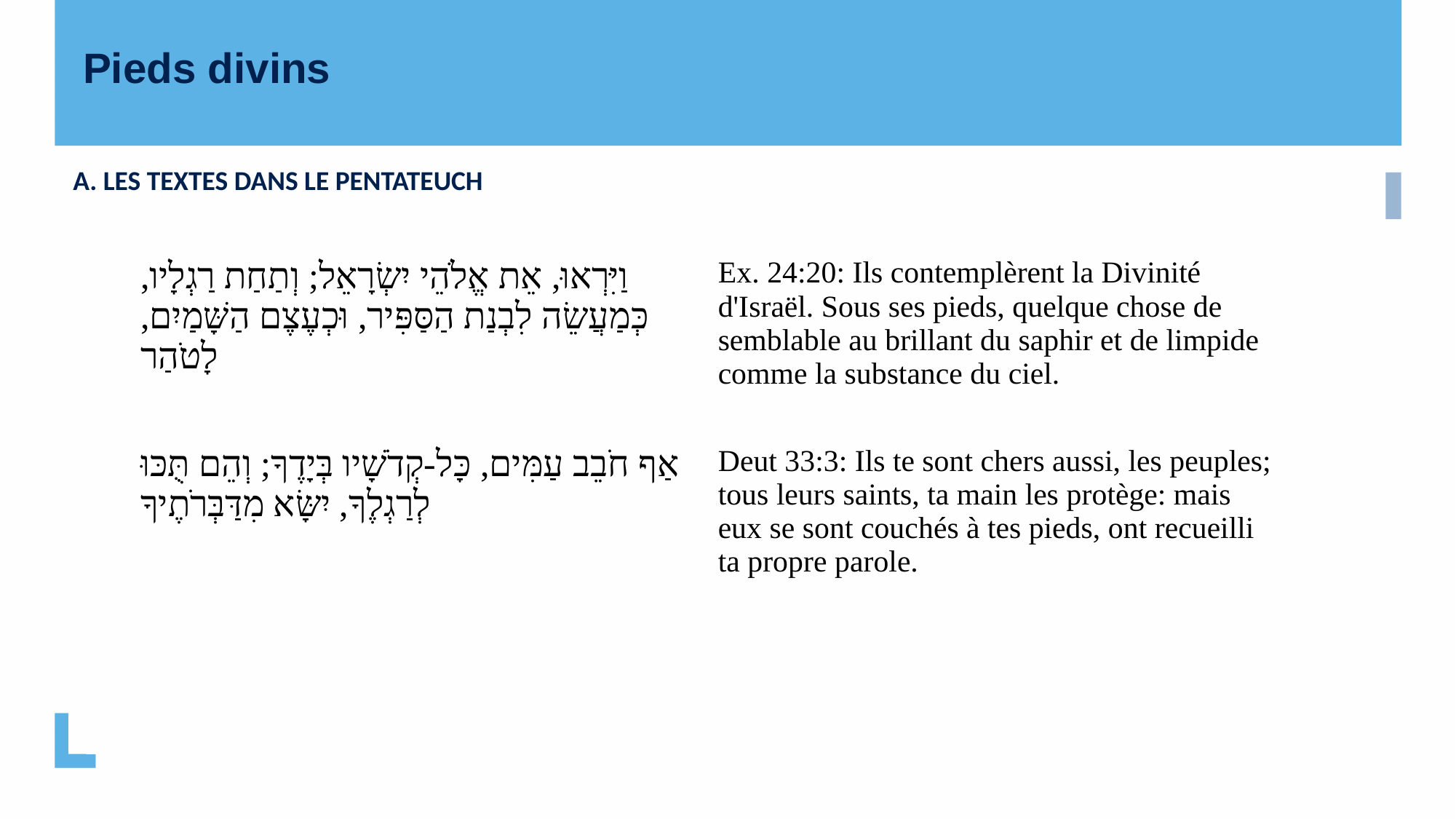

Pieds divins
A. LES TEXTES DANS LE PENTATEUCH

| וַיִּרְאוּ, אֵת אֱלֹהֵי יִשְׂרָאֵל; וְתַחַת רַגְלָיו, כְּמַעֲשֵׂה לִבְנַת הַסַּפִּיר, וּכְעֶצֶם הַשָּׁמַיִם, לָטֹהַר | Ex. 24:20: Ils contemplèrent la Divinité d'Israël. Sous ses pieds, quelque chose de semblable au brillant du saphir et de limpide comme la substance du ciel. |
| --- | --- |
| אַף חֹבֵב עַמִּים, כָּל-קְדֹשָׁיו בְּיָדֶךָ; וְהֵם תֻּכּוּ לְרַגְלֶךָ, יִשָּׂא מִדַּבְּרֹתֶיךָ | Deut 33:3: Ils te sont chers aussi, les peuples; tous leurs saints, ta main les protège: mais eux se sont couchés à tes pieds, ont recueilli ta propre parole. |